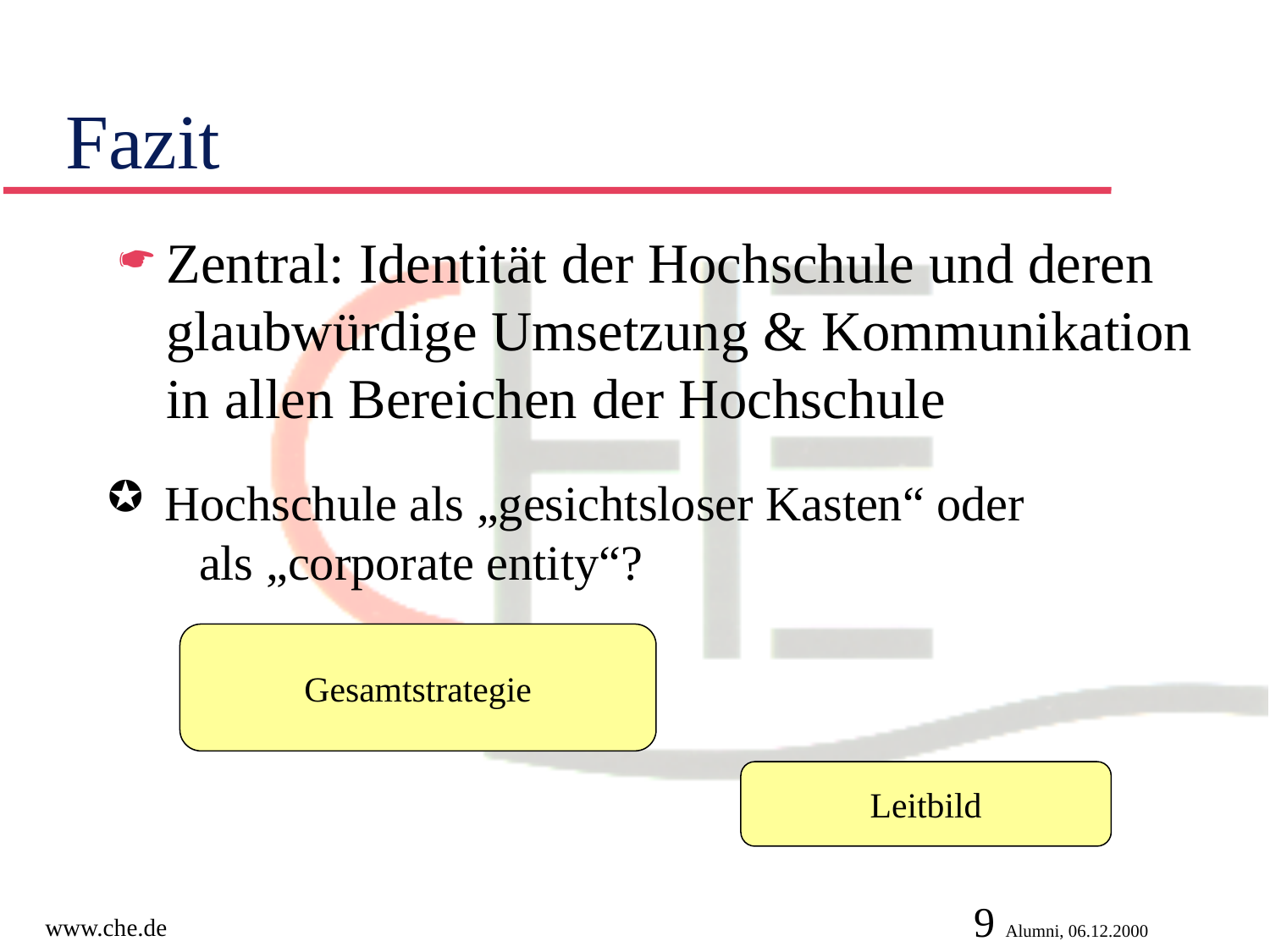

# Fazit
Zentral: Identität der Hochschule und deren glaubwürdige Umsetzung & Kommunikation in allen Bereichen der Hochschule
  Hochschule als „gesichtsloser Kasten“ oder
     als „corporate entity“?
Gesamtstrategie
Leitbild